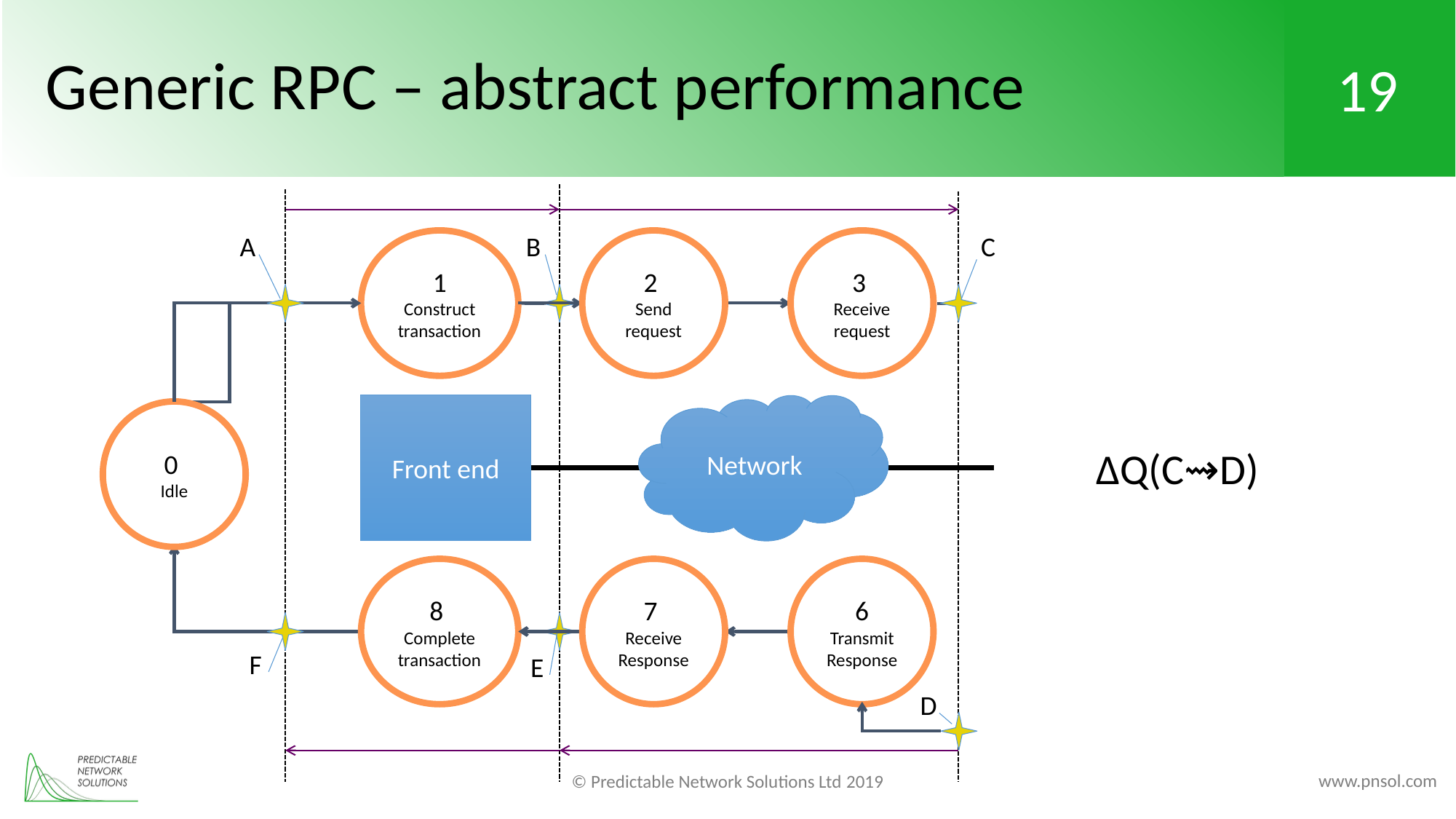

# Generic RPC – abstract performance
A

1 Construct transaction
B

2
Send request
3
Receive request
C

Network
7
Receive Response
6 Transmit Response
D

Front end
0
Idle
∆Q(C⇝D)
8
Complete transaction

F

E